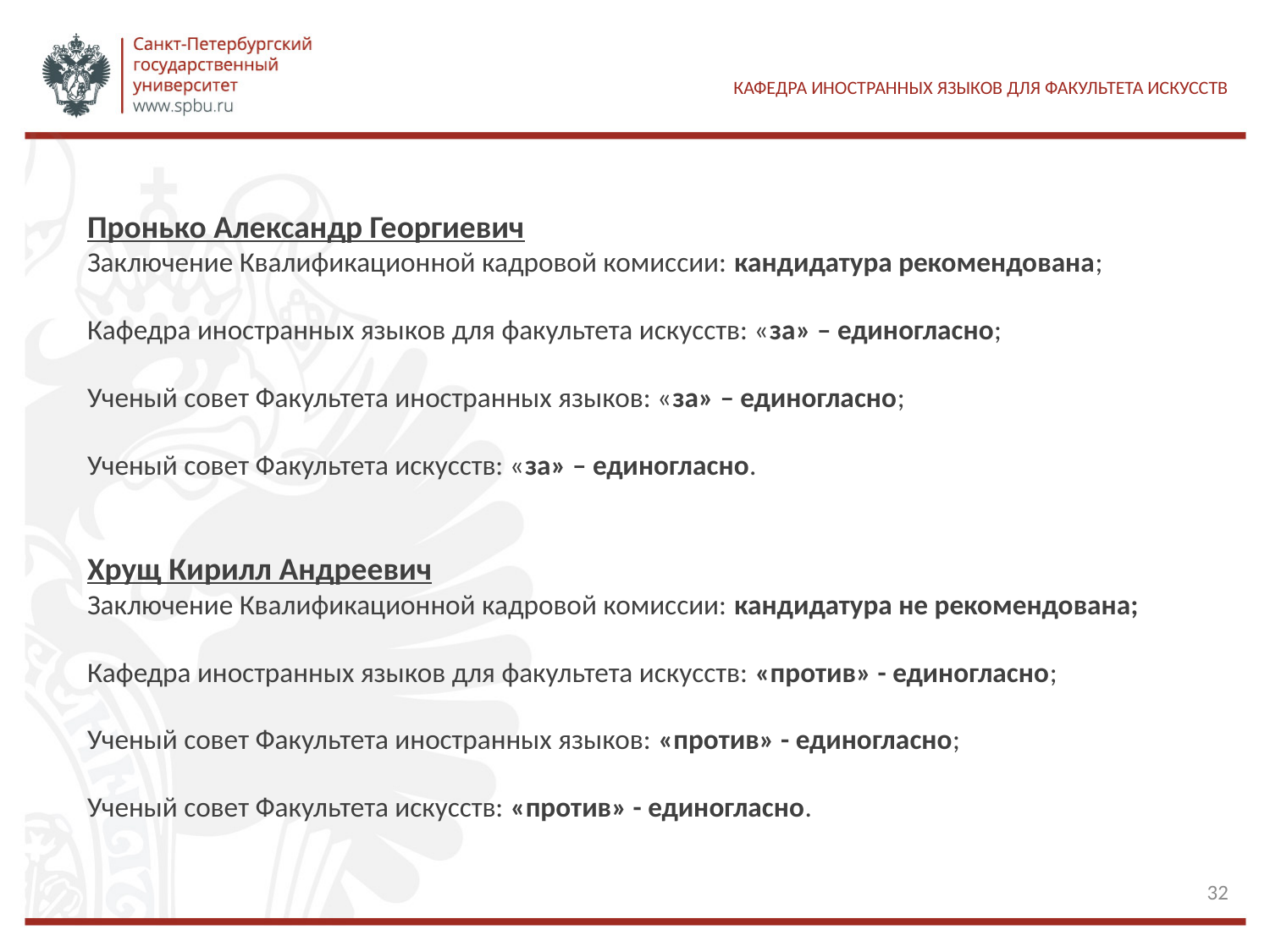

# Кафедра иностранных языков для факультета искусств

Пронько Александр Георгиевич
Заключение Квалификационной кадровой комиссии: кандидатура рекомендована;

Кафедра иностранных языков для факультета искусств: «за» – единогласно;

Ученый совет Факультета иностранных языков: «за» – единогласно;

Ученый совет Факультета искусств: «за» – единогласно.

Хрущ Кирилл Андреевич
Заключение Квалификационной кадровой комиссии: кандидатура не рекомендована;

Кафедра иностранных языков для факультета искусств: «против» - единогласно;

Ученый совет Факультета иностранных языков: «против» - единогласно;

Ученый совет Факультета искусств: «против» - единогласно.
32